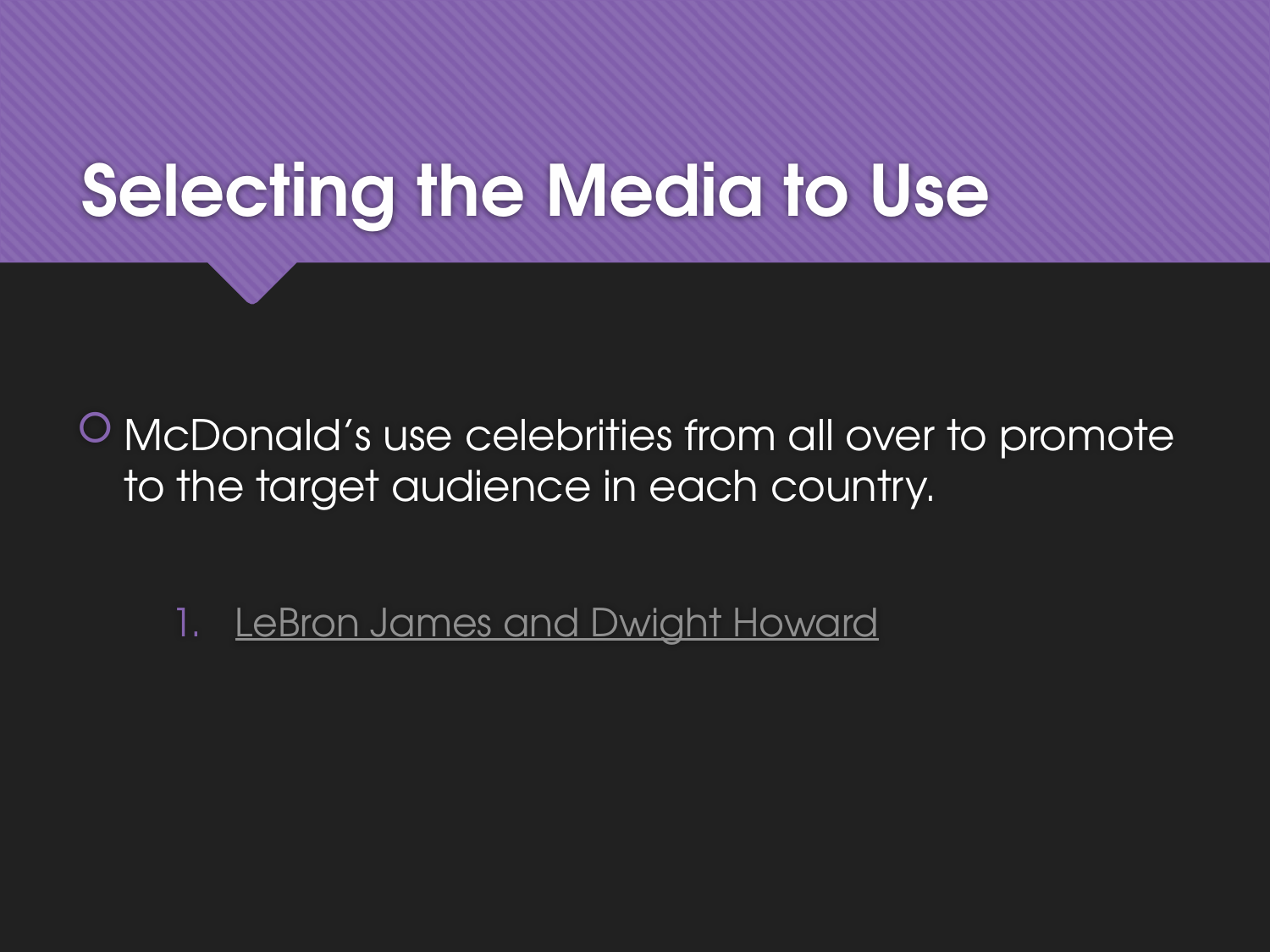

# Selecting the Media to Use
McDonald’s use celebrities from all over to promote to the target audience in each country.

LeBron James and Dwight Howard